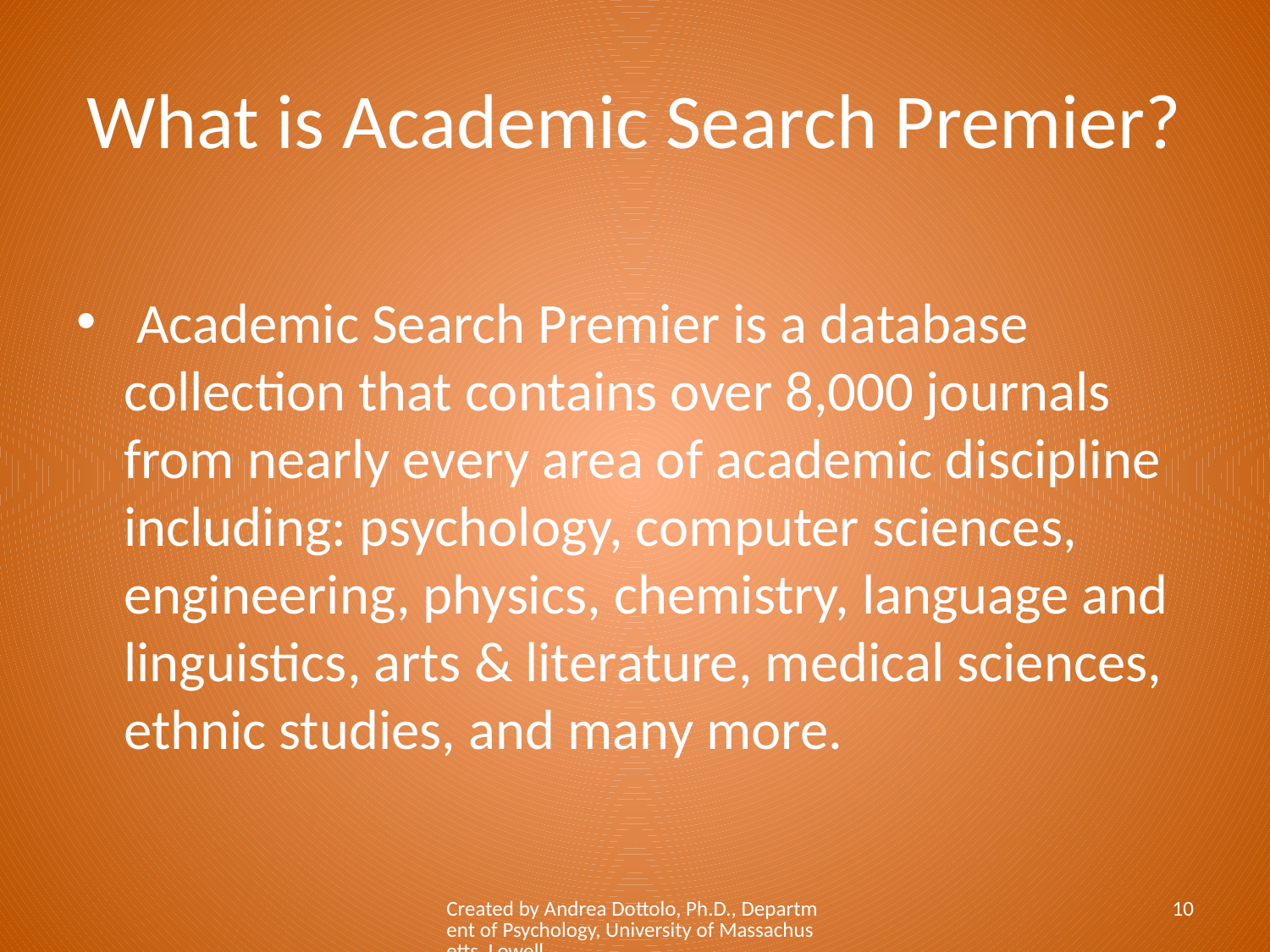

# What is Academic Search Premier?

 Academic Search Premier is a database collection that contains over 8,000 journals from nearly every area of academic discipline including: psychology, computer sciences, engineering, physics, chemistry, language and linguistics, arts & literature, medical sciences, ethnic studies, and many more.
Created by Andrea Dottolo, Ph.D., Department of Psychology, University of Massachusetts, Lowell
10